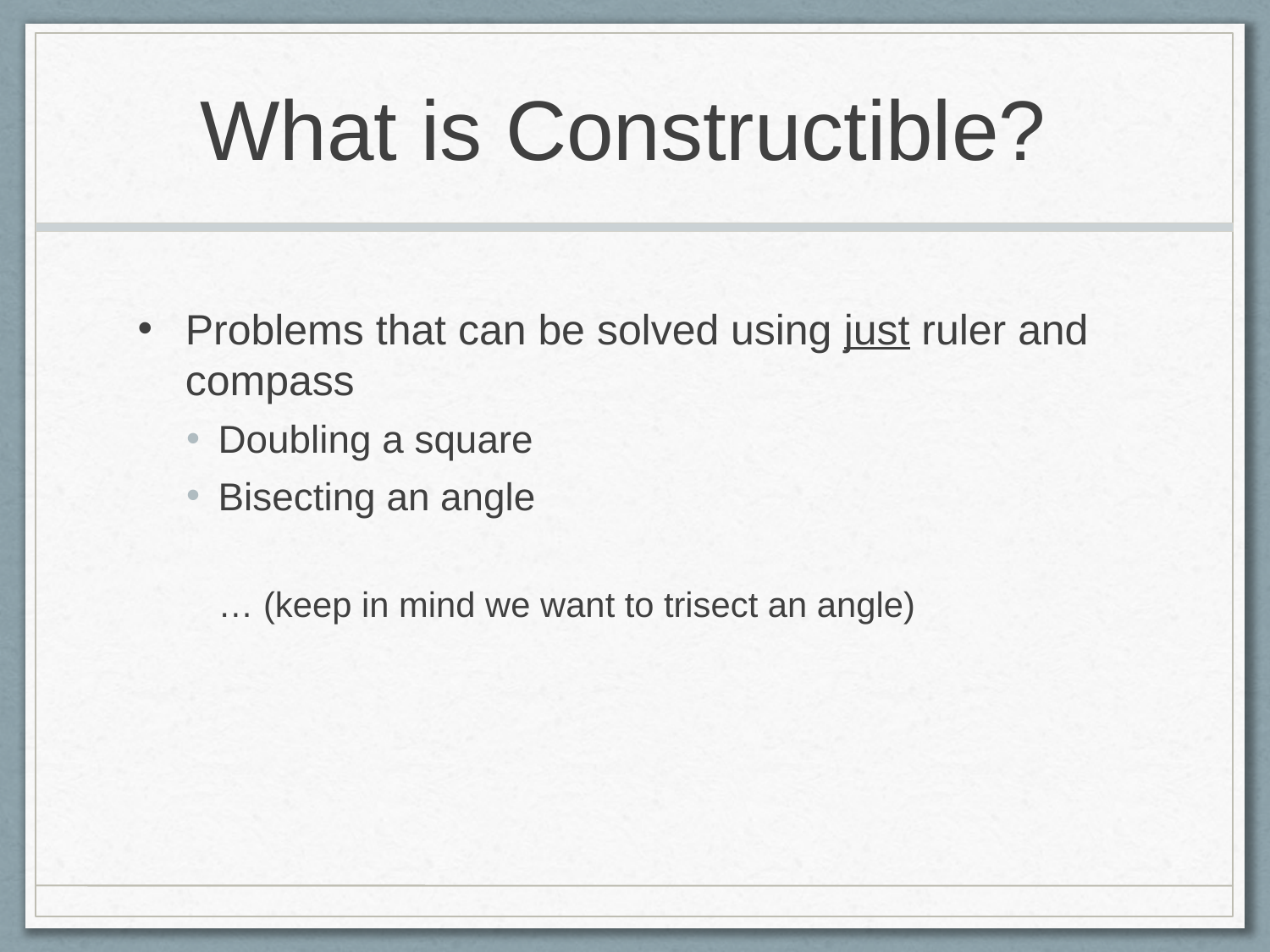

# What is Constructible?
Problems that can be solved using just ruler and compass
Doubling a square
Bisecting an angle

… (keep in mind we want to trisect an angle)